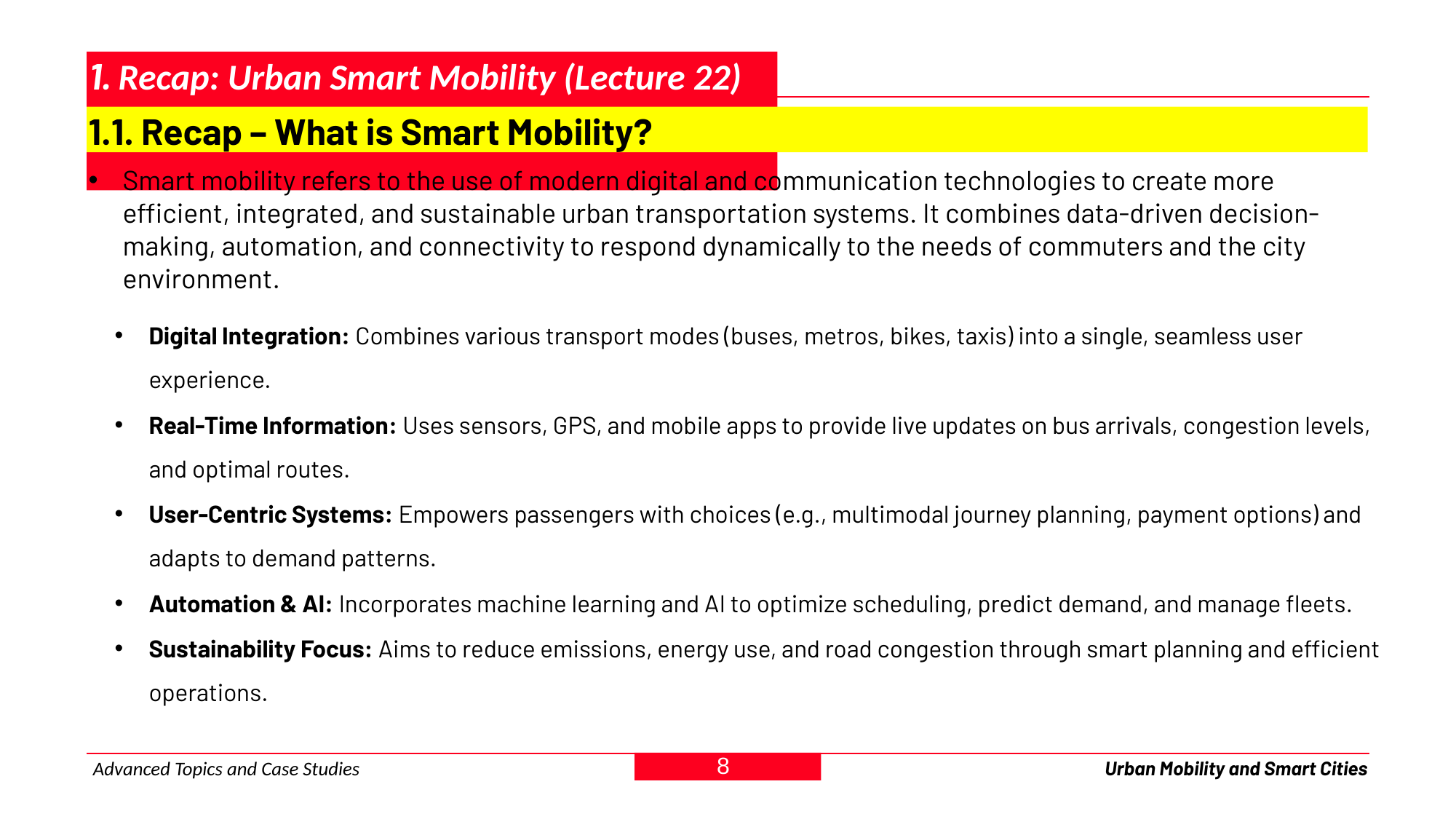

# 1. Recap: Urban Smart Mobility (Lecture 22)
1.1. Recap – What is Smart Mobility?
Smart mobility refers to the use of modern digital and communication technologies to create more efficient, integrated, and sustainable urban transportation systems. It combines data-driven decision-making, automation, and connectivity to respond dynamically to the needs of commuters and the city environment.
Digital Integration: Combines various transport modes (buses, metros, bikes, taxis) into a single, seamless user experience.
Real-Time Information: Uses sensors, GPS, and mobile apps to provide live updates on bus arrivals, congestion levels, and optimal routes.
User-Centric Systems: Empowers passengers with choices (e.g., multimodal journey planning, payment options) and adapts to demand patterns.
Automation & AI: Incorporates machine learning and AI to optimize scheduling, predict demand, and manage fleets.
Sustainability Focus: Aims to reduce emissions, energy use, and road congestion through smart planning and efficient operations.
8
Advanced Topics and Case Studies
Urban Mobility and Smart Cities